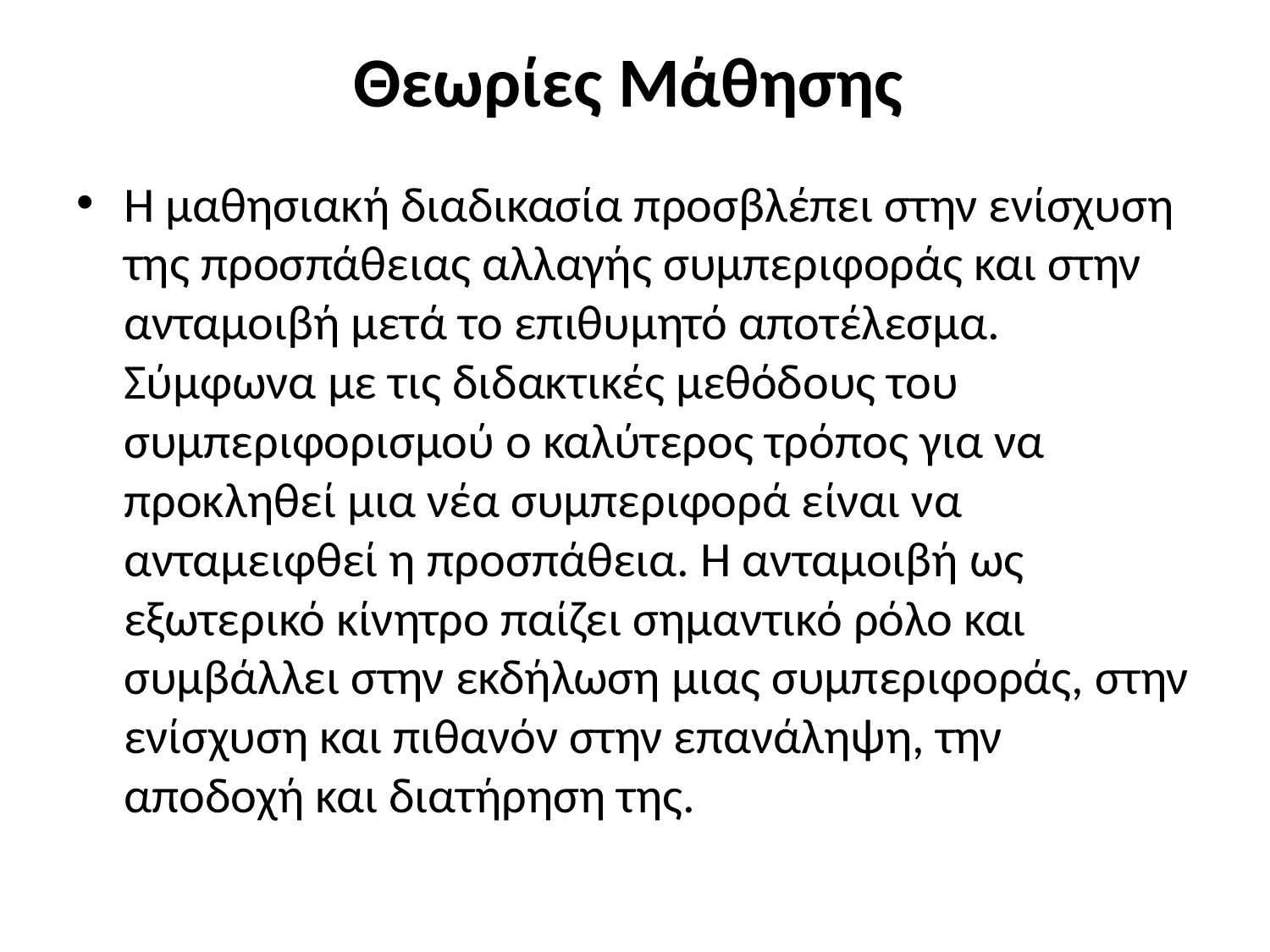

# Θεωρίες Μάθησης
Η μαθησιακή διαδικασία προσβλέπει στην ενίσχυση της προσπάθειας αλλαγής συμπεριφοράς και στην ανταμοιβή μετά το επιθυμητό αποτέλεσμα. Σύμφωνα με τις διδακτικές μεθόδους του συμπεριφορισμού ο καλύτερος τρόπος για να προκληθεί μια νέα συμπεριφορά είναι να ανταμειφθεί η προσπάθεια. Η ανταμοιβή ως εξωτερικό κίνητρο παίζει σημαντικό ρόλο και συμβάλλει στην εκδήλωση μιας συμπεριφοράς, στην ενίσχυση και πιθανόν στην επανάληψη, την αποδοχή και διατήρηση της.